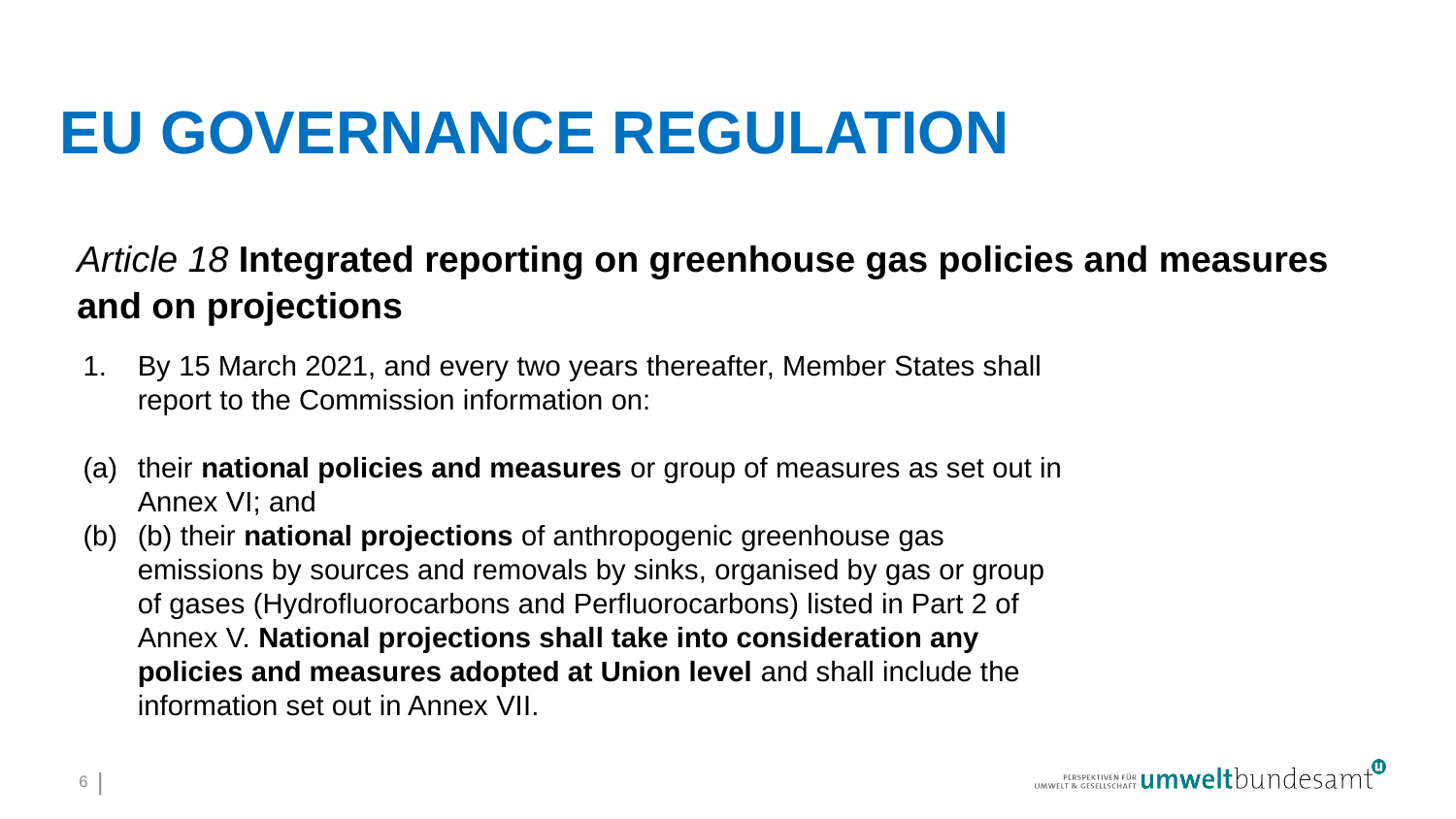

# EU governance Regulation
Article 18 Integrated reporting on greenhouse gas policies and measures and on projections

By 15 March 2021, and every two years thereafter, Member States shall report to the Commission information on:

their national policies and measures or group of measures as set out in Annex VI; and
(b) their national projections of anthropogenic greenhouse gas emissions by sources and removals by sinks, organised by gas or group of gases (Hydrofluorocarbons and Perfluorocarbons) listed in Part 2 of Annex V. National projections shall take into consideration any policies and measures adopted at Union level and shall include the information set out in Annex VII.
6